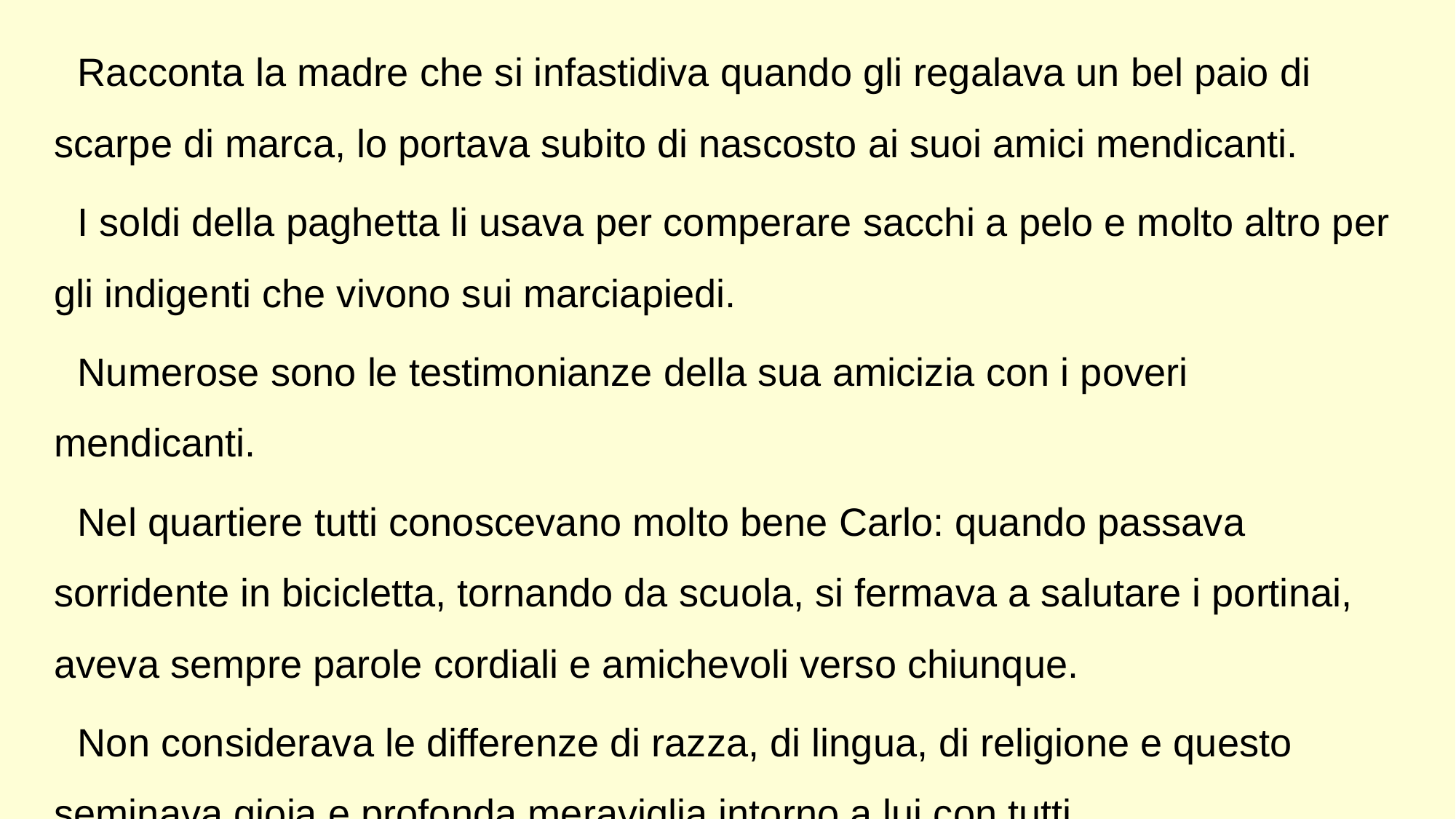

Racconta la madre che si infastidiva quando gli regalava un bel paio di scarpe di marca, lo portava subito di nascosto ai suoi amici mendicanti.
I soldi della paghetta li usava per comperare sacchi a pelo e molto altro per gli indigenti che vivono sui marciapiedi.
Numerose sono le testimonianze della sua amicizia con i poveri mendicanti.
Nel quartiere tutti conoscevano molto bene Carlo: quando passava sorridente in bicicletta, tornando da scuola, si fermava a salutare i portinai, aveva sempre parole cordiali e amichevoli verso chiunque.
Non considerava le differenze di razza, di lingua, di religione e questo seminava gioia e profonda meraviglia intorno a lui con tutti.